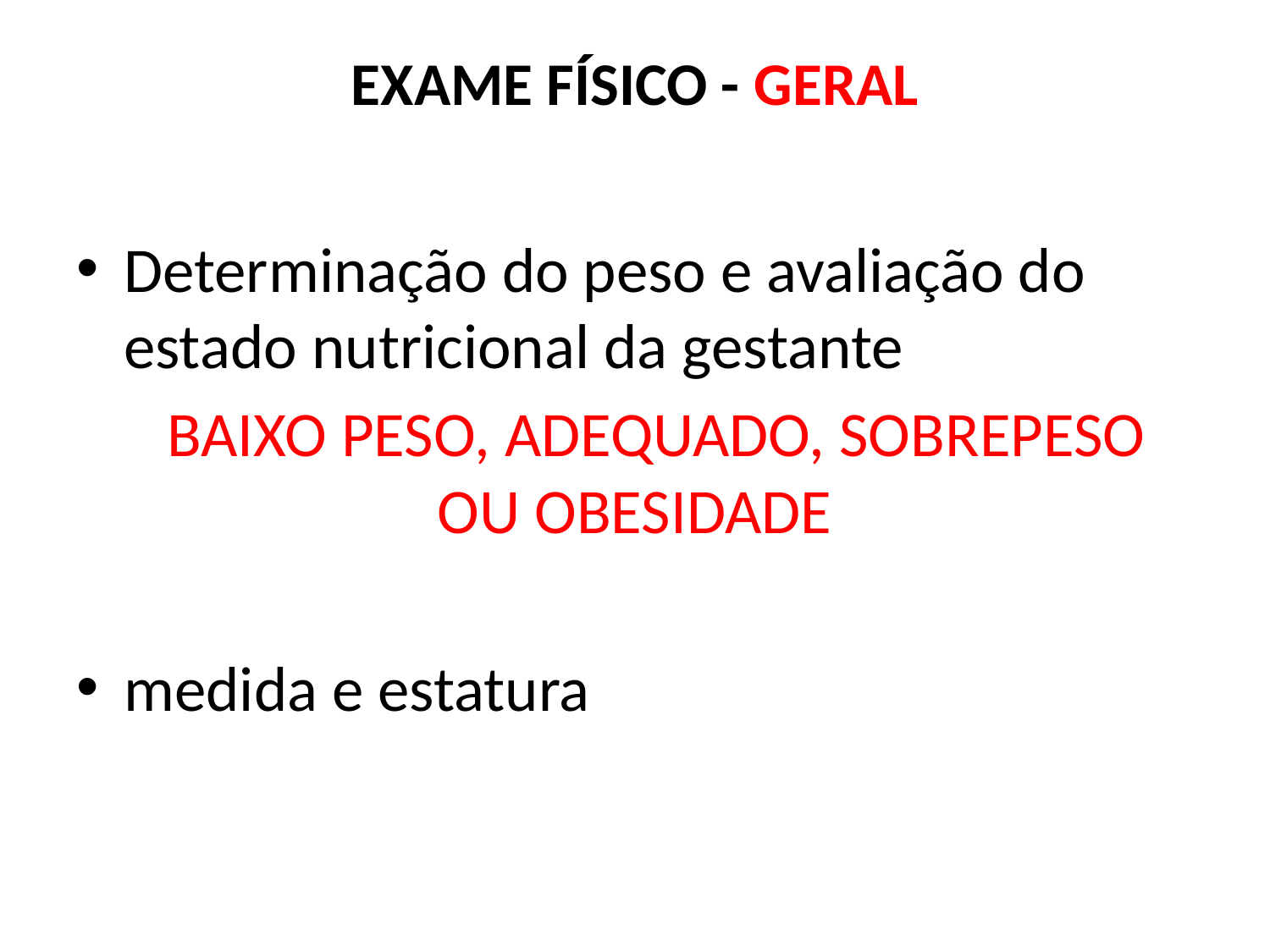

# EXAME FÍSICO - GERAL
Determinação do peso e avaliação do estado nutricional da gestante
   BAIXO PESO, ADEQUADO, SOBREPESO OU OBESIDADE

medida e estatura